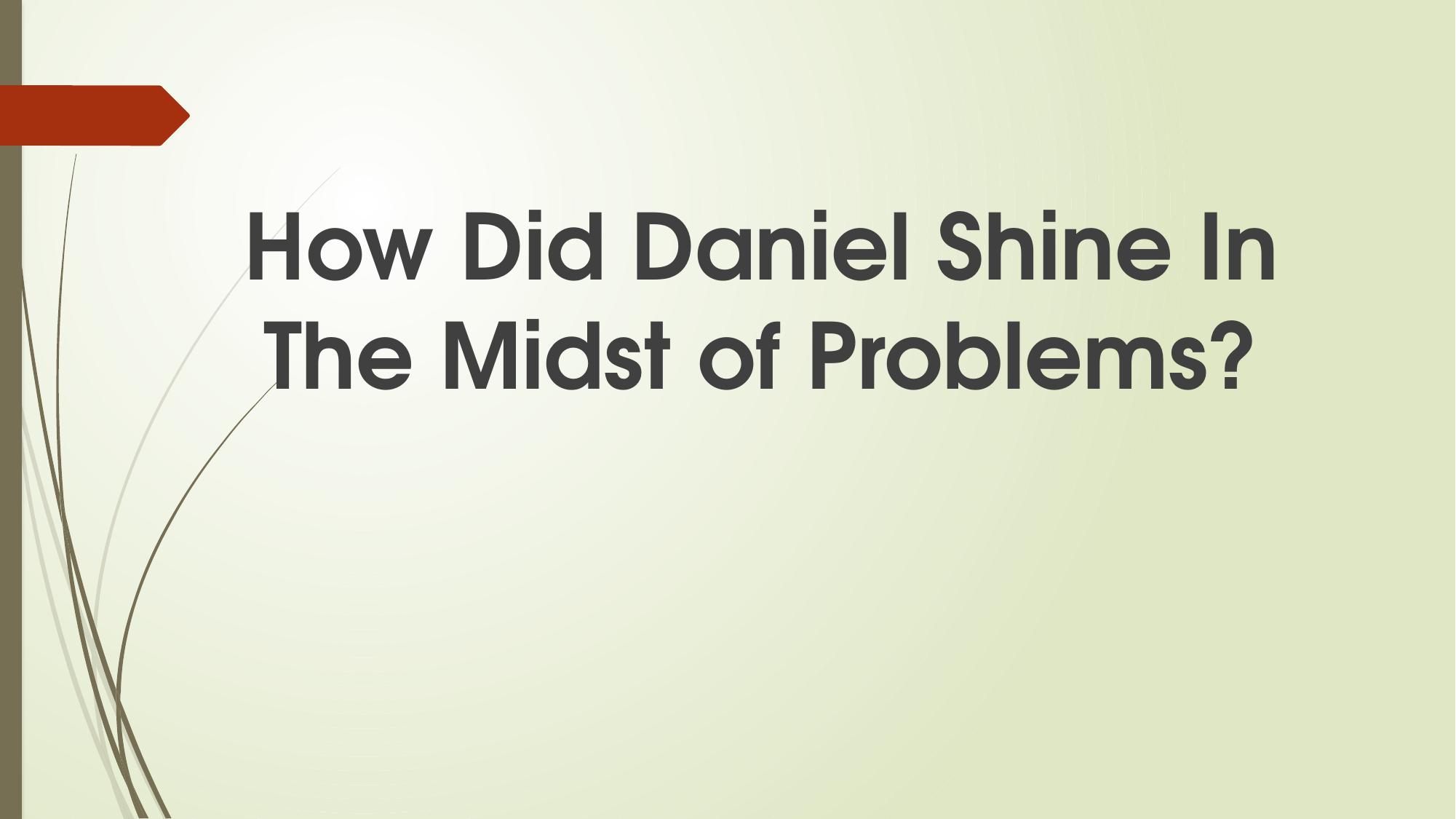

How Did Daniel Shine In The Midst of Problems?